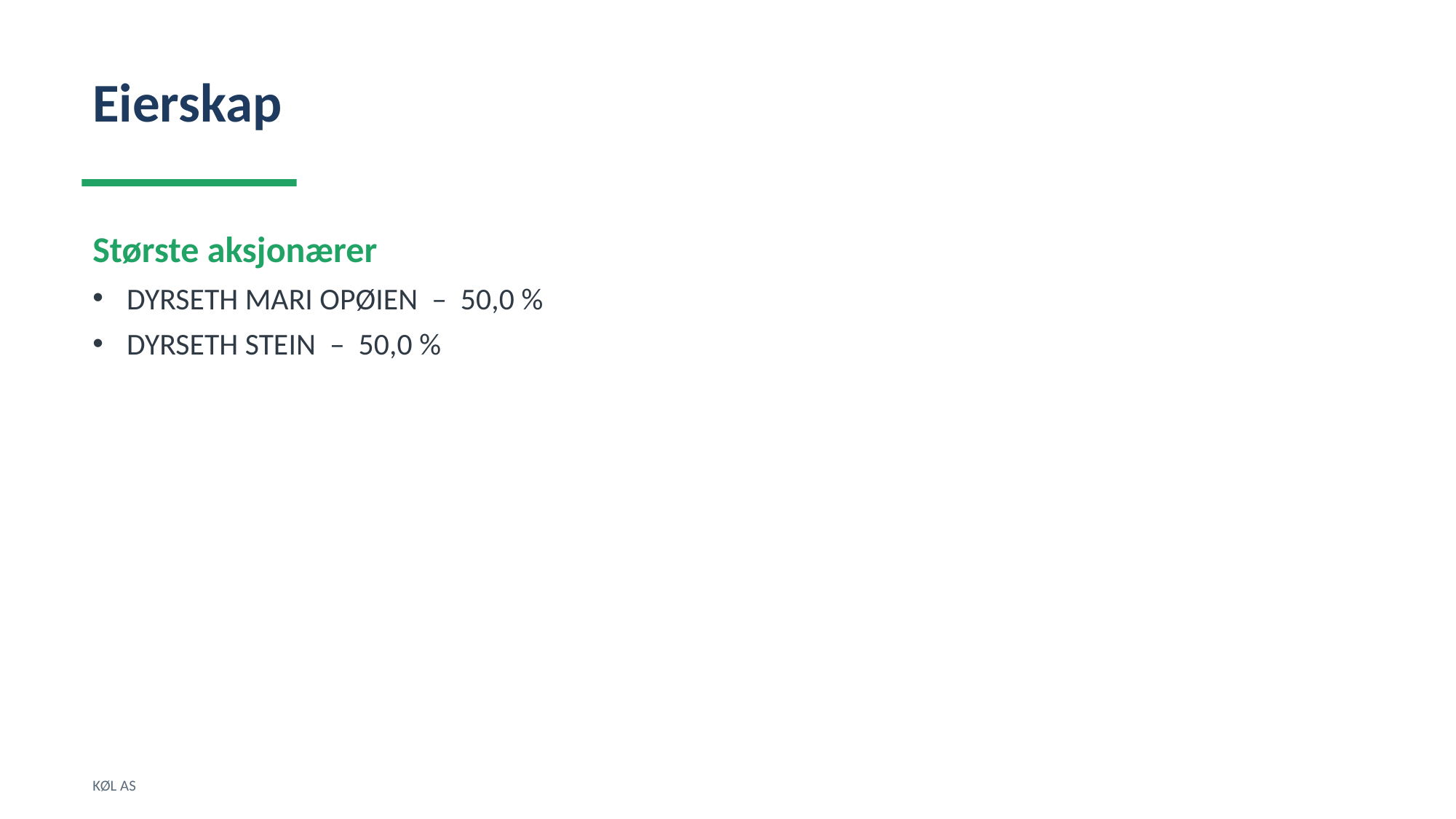

Eierskap

Største aksjonærer
DYRSETH MARI OPØIEN  –  50,0 %
DYRSETH STEIN  –  50,0 %
KØL AS